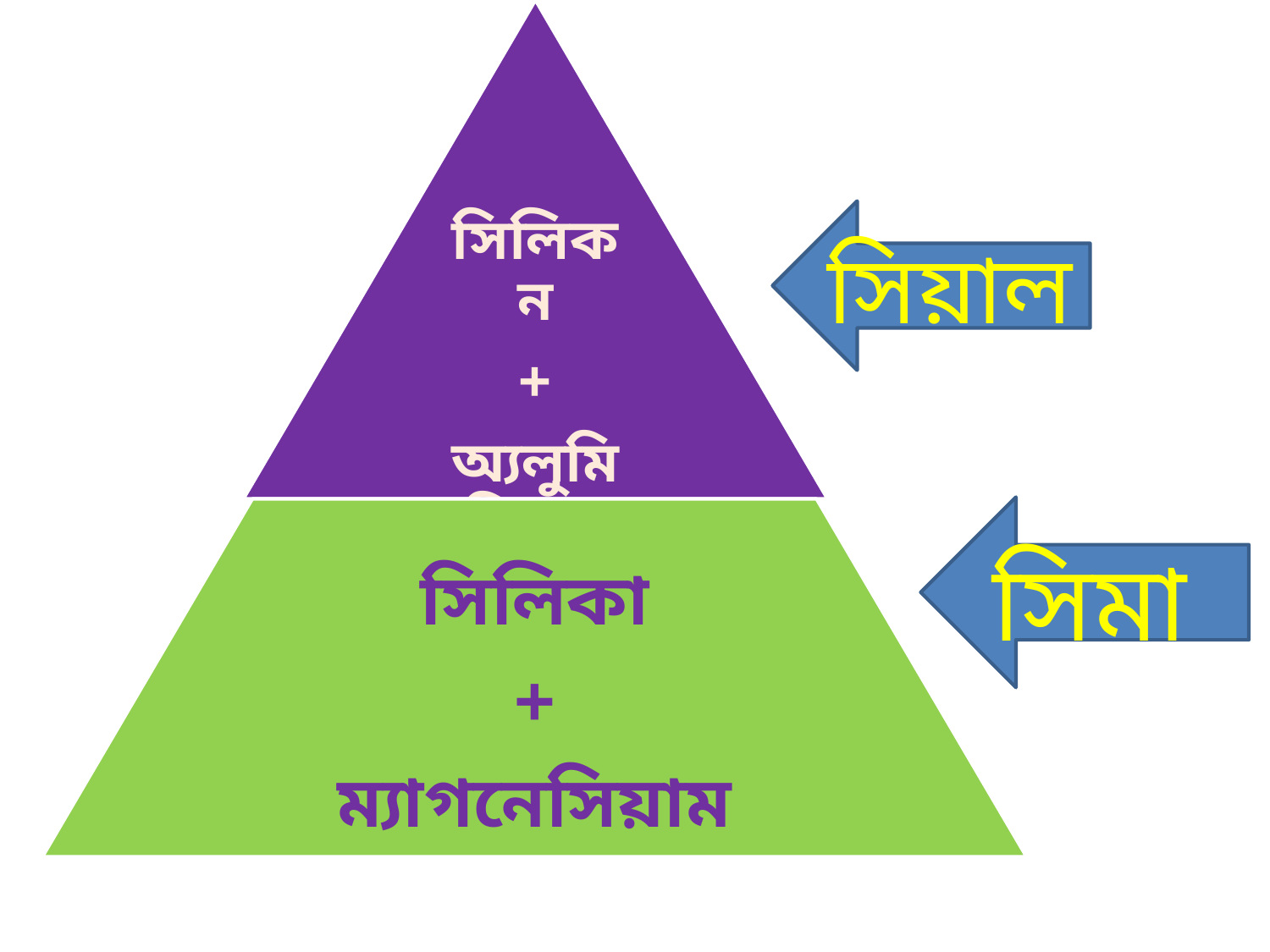

সিলিকন
+
অ্যলুমিনিয়াম
সিলিকা
+
ম্যাগনেসিয়াম
সিয়াল

 সিমা